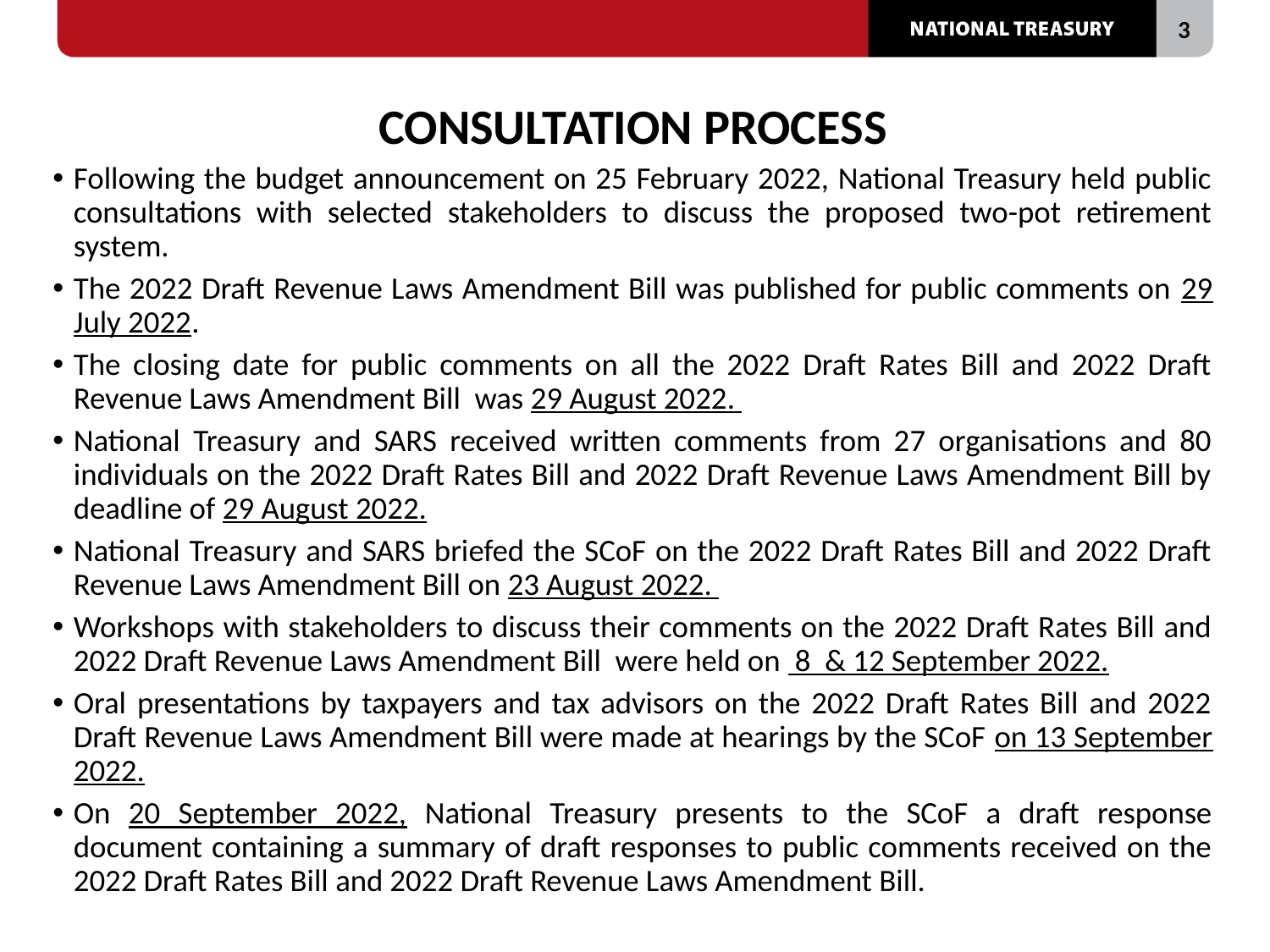

# CONSULTATION PROCESS
Following the budget announcement on 25 February 2022, National Treasury held public consultations with selected stakeholders to discuss the proposed two-pot retirement system.
The 2022 Draft Revenue Laws Amendment Bill was published for public comments on 29 July 2022.
The closing date for public comments on all the 2022 Draft Rates Bill and 2022 Draft Revenue Laws Amendment Bill  was 29 August 2022.
National Treasury and SARS received written comments from 27 organisations and 80 individuals on the 2022 Draft Rates Bill and 2022 Draft Revenue Laws Amendment Bill by deadline of 29 August 2022.
National Treasury and SARS briefed the SCoF on the 2022 Draft Rates Bill and 2022 Draft Revenue Laws Amendment Bill on 23 August 2022.
Workshops with stakeholders to discuss their comments on the 2022 Draft Rates Bill and 2022 Draft Revenue Laws Amendment Bill  were held on  8  & 12 September 2022.
Oral presentations by taxpayers and tax advisors on the 2022 Draft Rates Bill and 2022 Draft Revenue Laws Amendment Bill were made at hearings by the SCoF on 13 September 2022.
On 20 September 2022, National Treasury presents to the SCoF a draft response document containing a summary of draft responses to public comments received on the 2022 Draft Rates Bill and 2022 Draft Revenue Laws Amendment Bill.